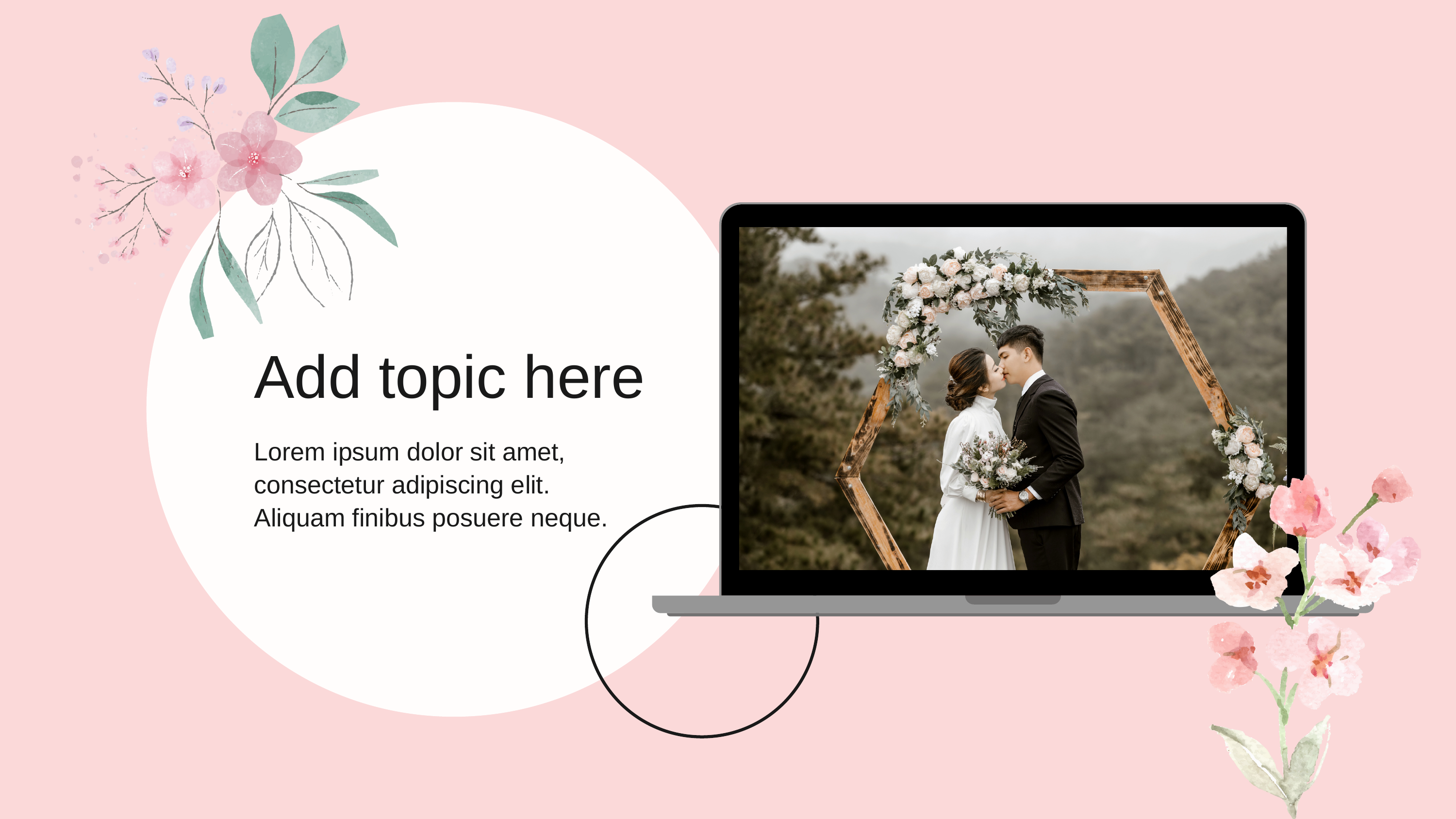

Add topic here
Lorem ipsum dolor sit amet, consectetur adipiscing elit. Aliquam finibus posuere neque.